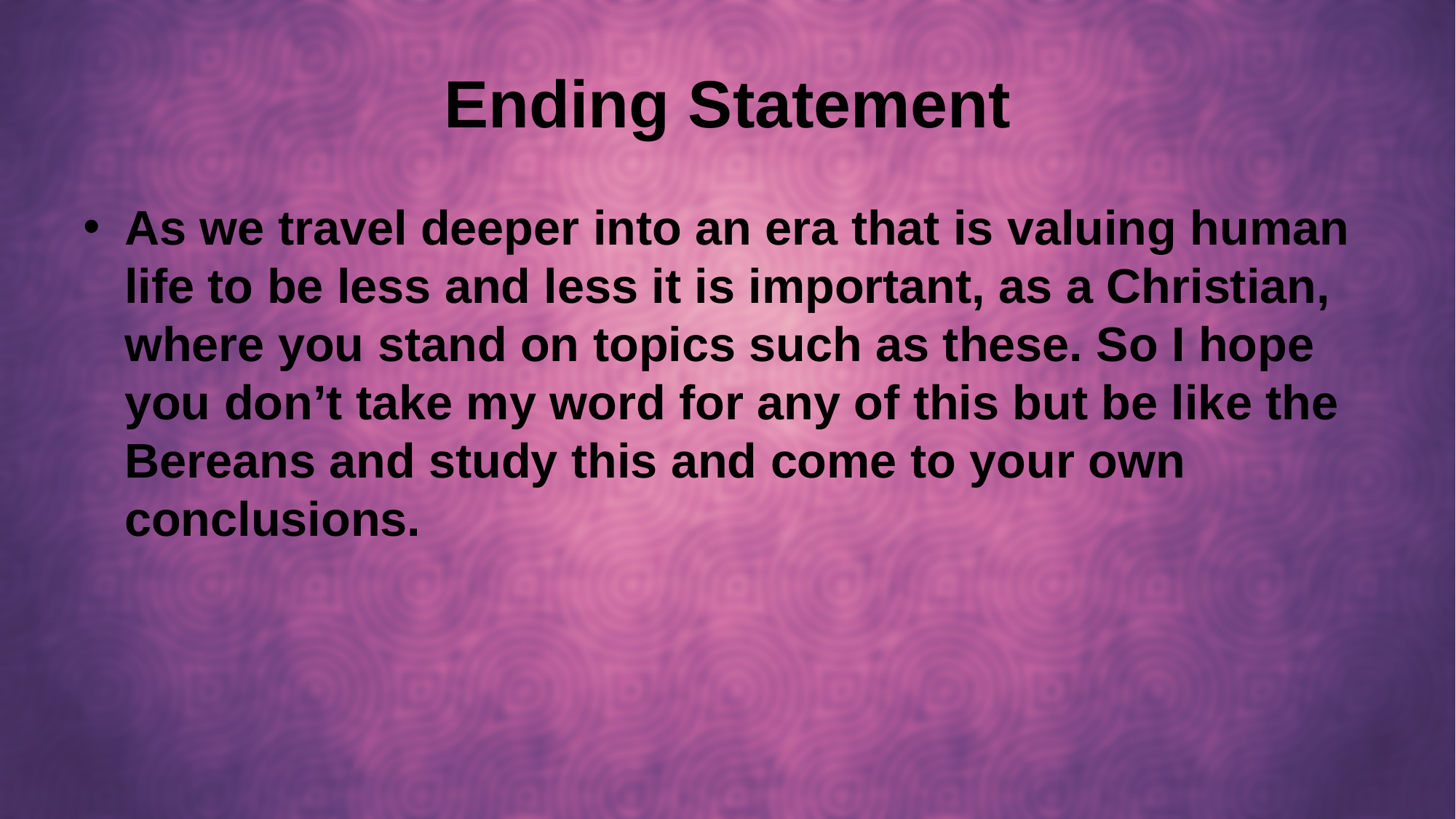

# Ending Statement
As we travel deeper into an era that is valuing human life to be less and less it is important, as a Christian, where you stand on topics such as these. So I hope you don’t take my word for any of this but be like the Bereans and study this and come to your own conclusions.